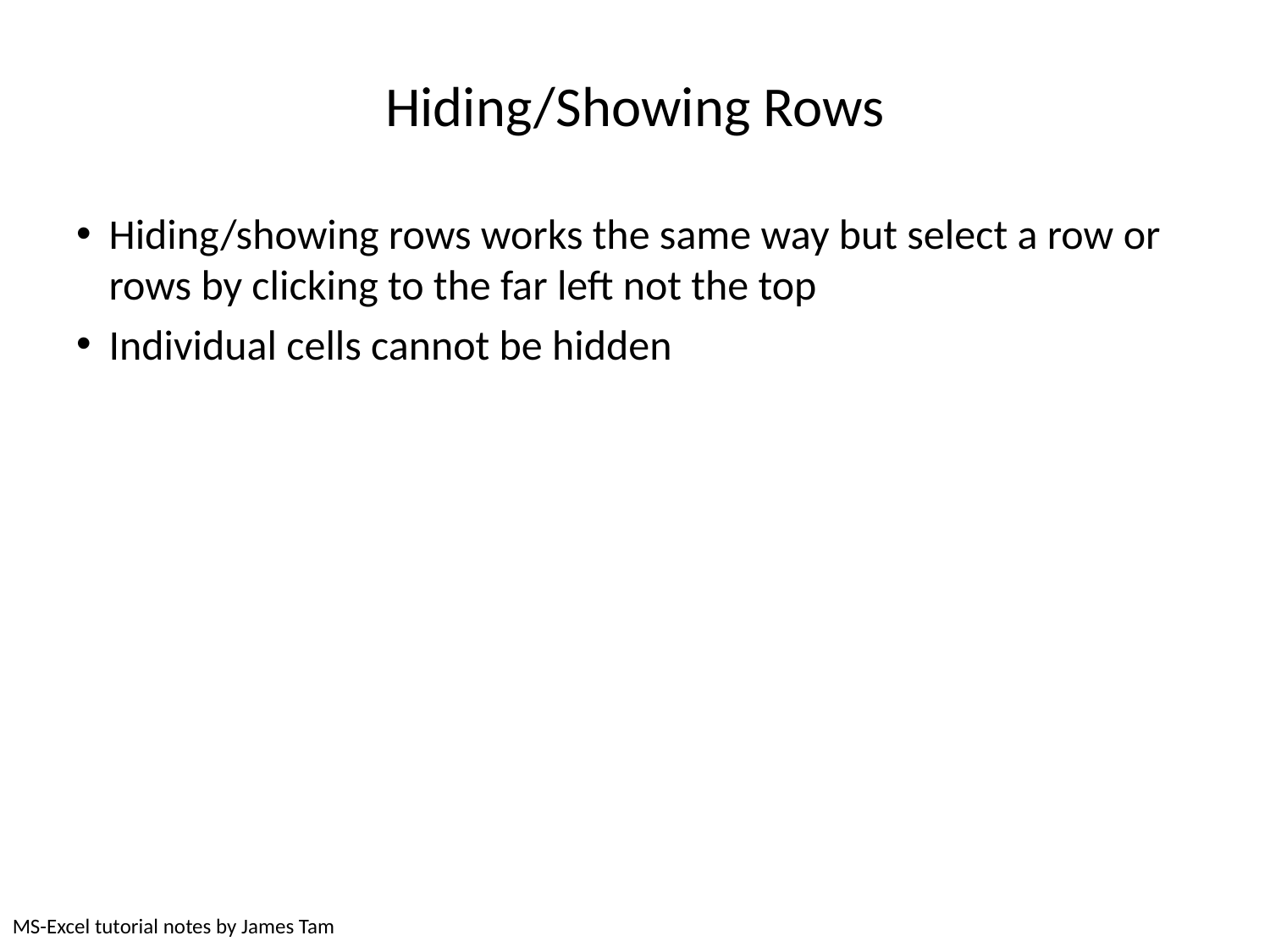

# Hiding/Showing Rows
Hiding/showing rows works the same way but select a row or rows by clicking to the far left not the top
Individual cells cannot be hidden